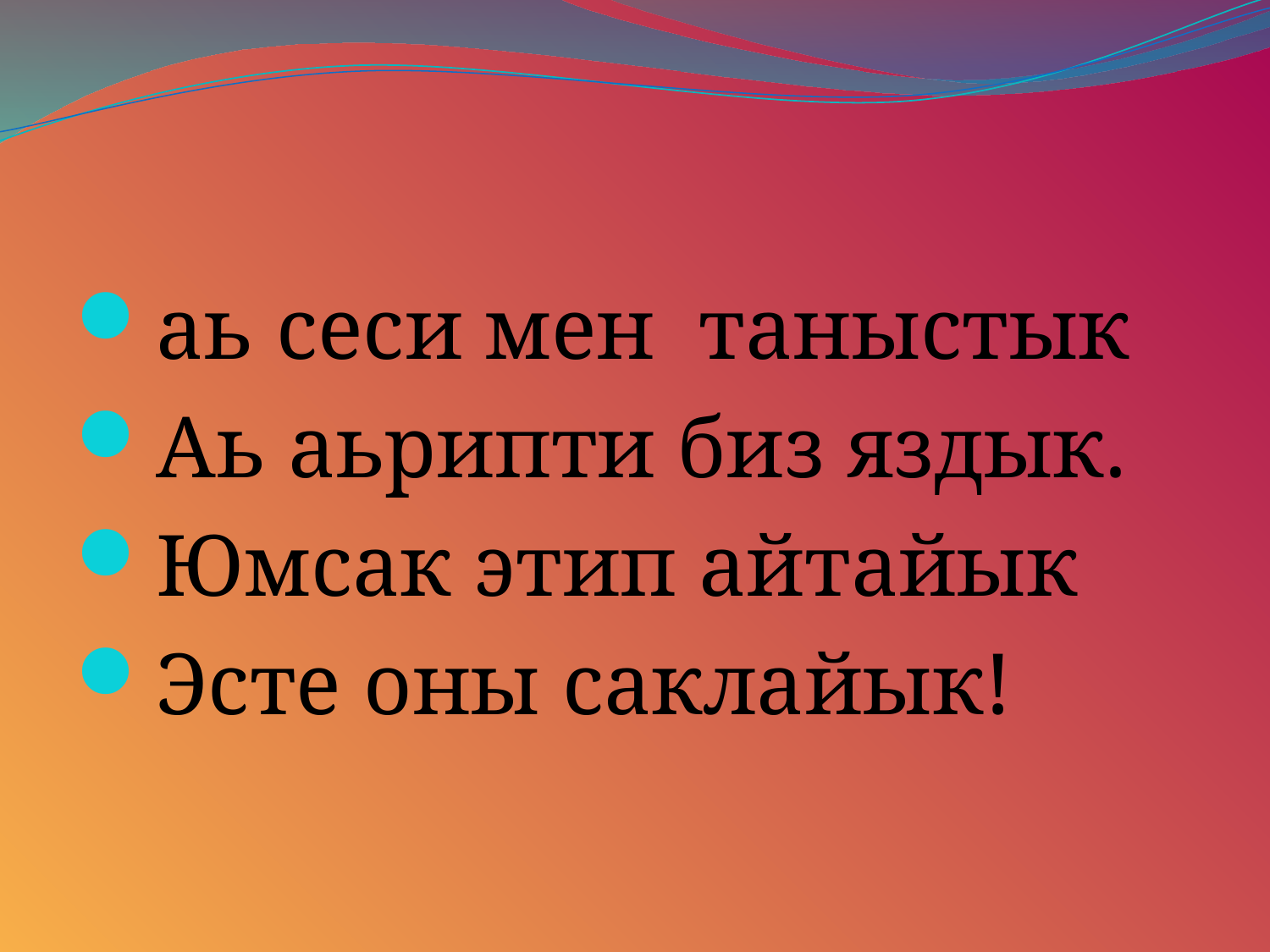

аь сеси мен  таныстык
Аь аьрипти биз яздык.
Юмсак этип айтайык
Эсте оны саклайык!